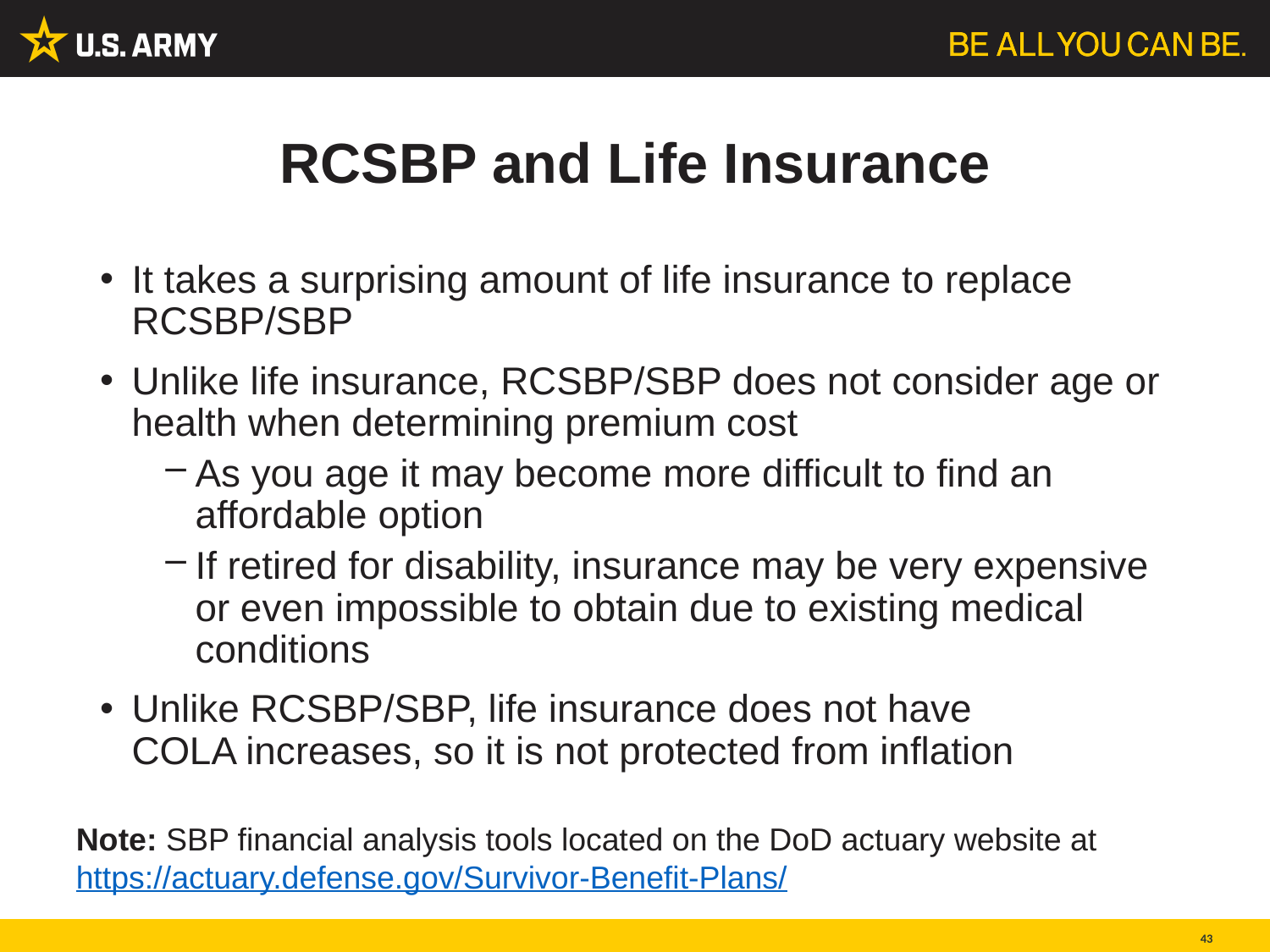

# RCSBP and Life Insurance

It takes a surprising amount of life insurance to replace RCSBP/SBP
Unlike life insurance, RCSBP/SBP does not consider age or health when determining premium cost
As you age it may become more difficult to find an affordable option
If retired for disability, insurance may be very expensive or even impossible to obtain due to existing medical conditions
Unlike RCSBP/SBP, life insurance does not have             COLA increases, so it is not protected from inflation

Note: SBP financial analysis tools located on the DoD actuary website at https://actuary.defense.gov/Survivor-Benefit-Plans/